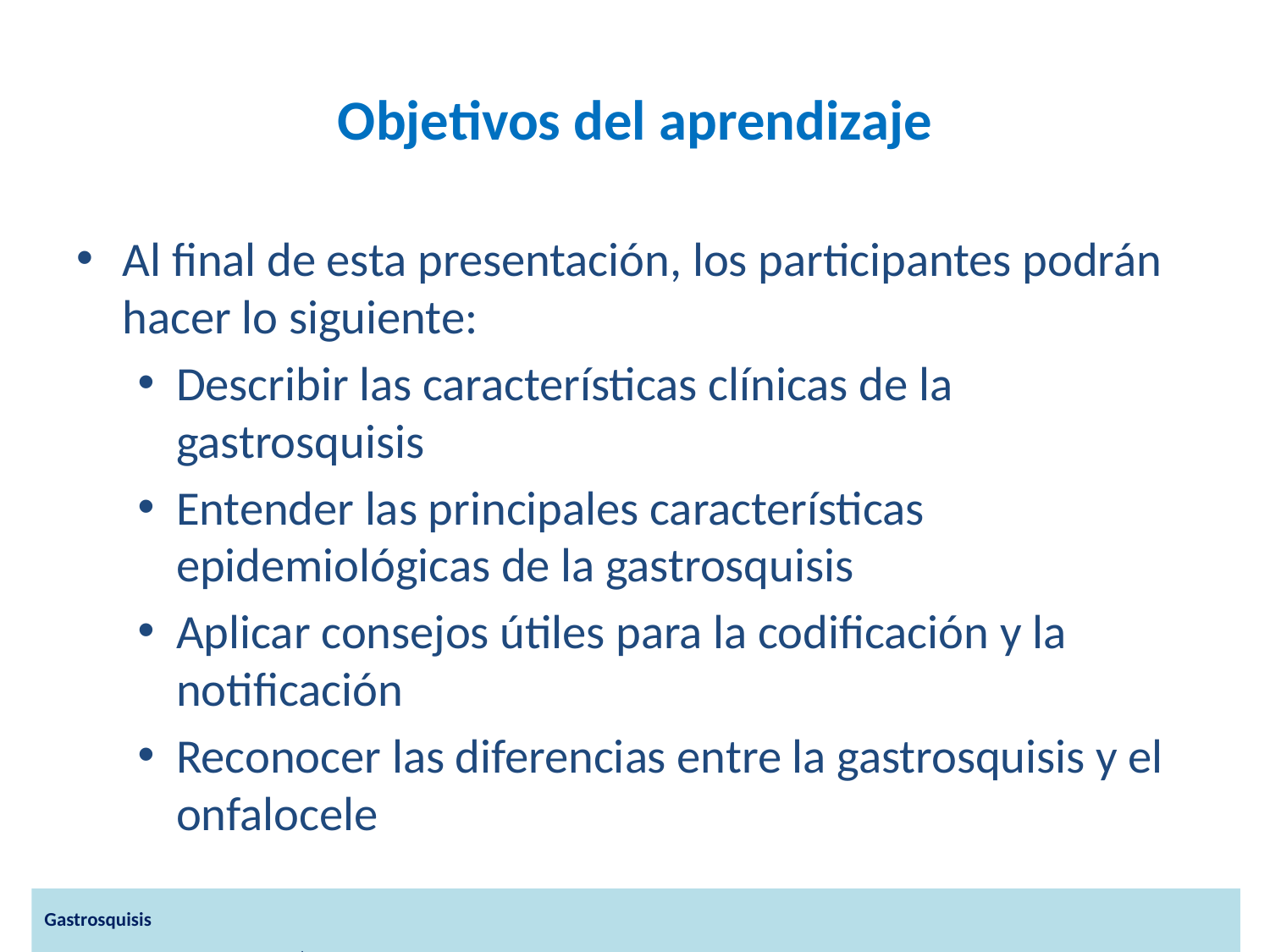

# Objetivos del aprendizaje
Al final de esta presentación, los participantes podrán hacer lo siguiente:
Describir las características clínicas de la gastrosquisis
Entender las principales características epidemiológicas de la gastrosquisis
Aplicar consejos útiles para la codificación y la notificación
Reconocer las diferencias entre la gastrosquisis y el onfalocele

Gastrosquisis                                                                                                                                                            			|  2